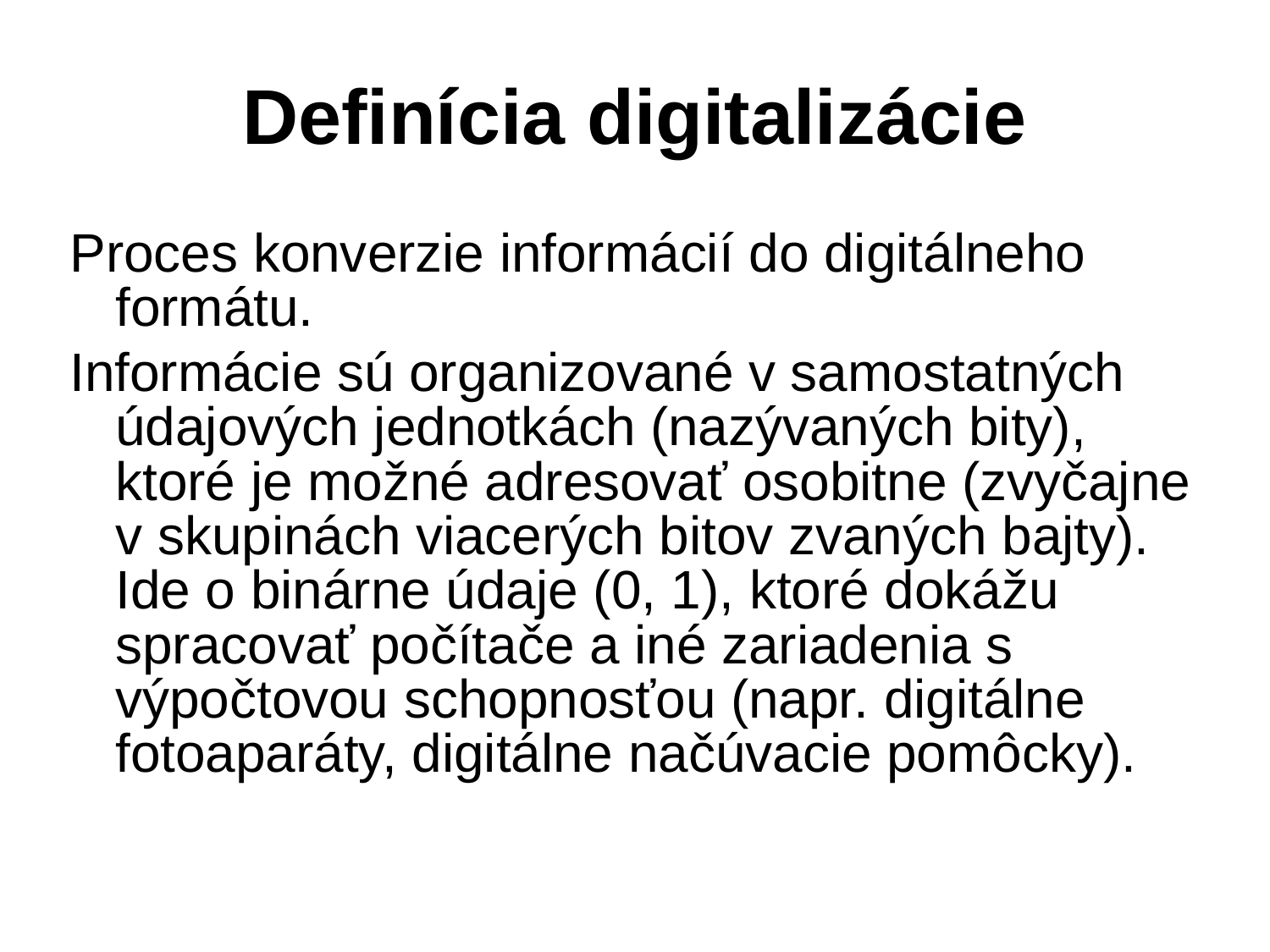

Definícia digitalizácie
Proces konverzie informácií do digitálneho formátu.
Informácie sú organizované v samostatných údajových jednotkách (nazývaných bity), ktoré je možné adresovať osobitne (zvyčajne v skupinách viacerých bitov zvaných bajty). Ide o binárne údaje (0, 1), ktoré dokážu spracovať počítače a iné zariadenia s výpočtovou schopnosťou (napr. digitálne fotoaparáty, digitálne načúvacie pomôcky).